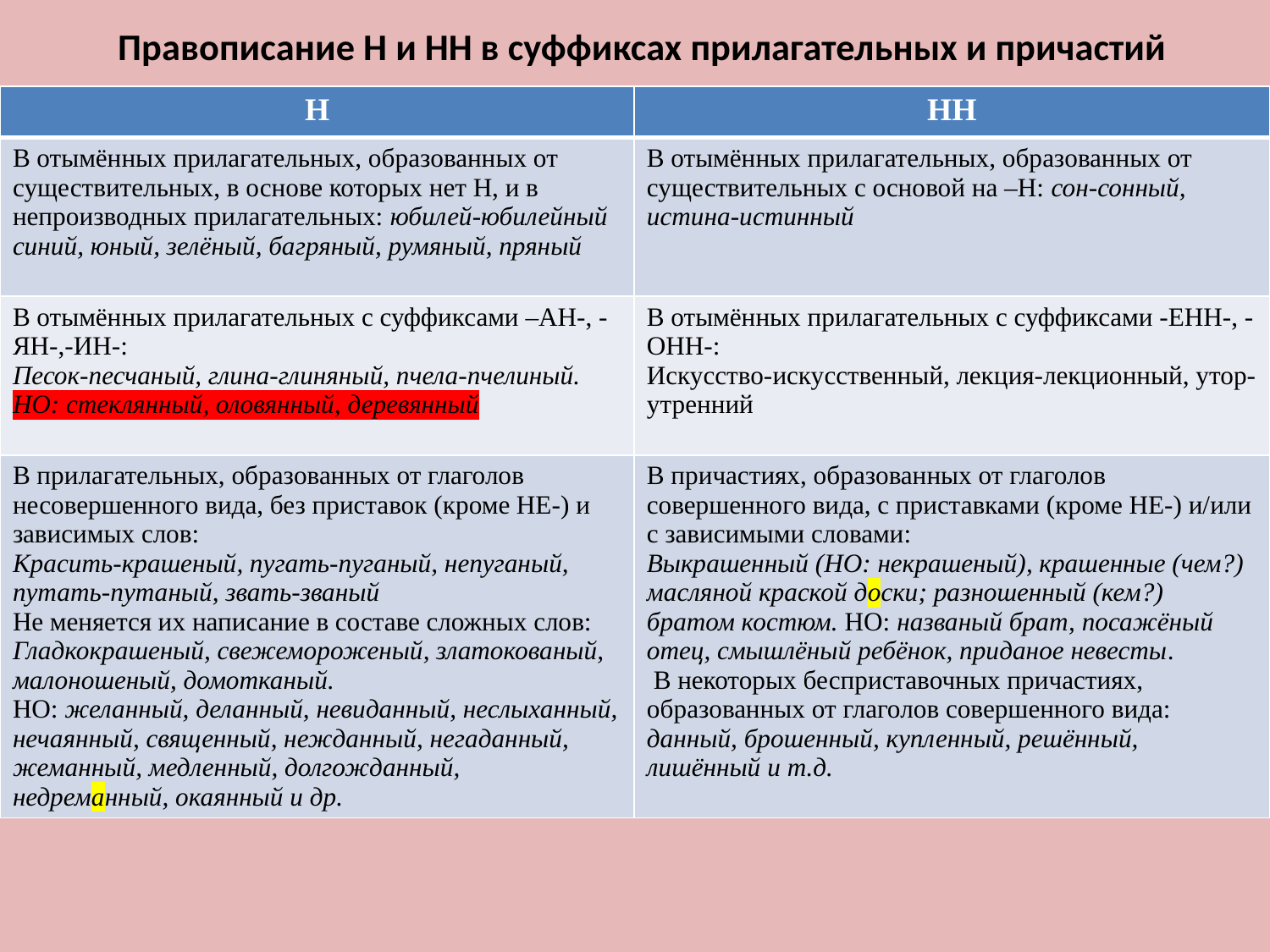

# Правописание Н и НН в суффиксах прилагательных и причастий
| Н | НН |
| --- | --- |
| В отымённых прилагательных, образованных от существительных, в основе которых нет Н, и в непроизводных прилагательных: юбилей-юбилейный синий, юный, зелёный, багряный, румяный, пряный | В отымённых прилагательных, образованных от существительных с основой на –Н: сон-сонный, истина-истинный |
| В отымённых прилагательных с суффиксами –АН-, -ЯН-,-ИН-: Песок-песчаный, глина-глиняный, пчела-пчелиный. НО: стеклянный, оловянный, деревянный | В отымённых прилагательных с суффиксами -ЕНН-, -ОНН-: Искусство-искусственный, лекция-лекционный, утор-утренний |
| В прилагательных, образованных от глаголов несовершенного вида, без приставок (кроме НЕ-) и зависимых слов: Красить-крашеный, пугать-пуганый, непуганый, путать-путаный, звать-званый Не меняется их написание в составе сложных слов: Гладкокрашеный, свежемороженый, златокованый, малоношеный, домотканый. НО: желанный, деланный, невиданный, неслыханный, нечаянный, священный, нежданный, негаданный, жеманный, медленный, долгожданный, недреманный, окаянный и др. | В причастиях, образованных от глаголов совершенного вида, с приставками (кроме НЕ-) и/или с зависимыми словами: Выкрашенный (НО: некрашеный), крашенные (чем?) масляной краской доски; разношенный (кем?) братом костюм. НО: названый брат, посажёный отец, смышлёный ребёнок, приданое невесты. В некоторых бесприставочных причастиях, образованных от глаголов совершенного вида: данный, брошенный, купленный, решённый, лишённый и т.д. |